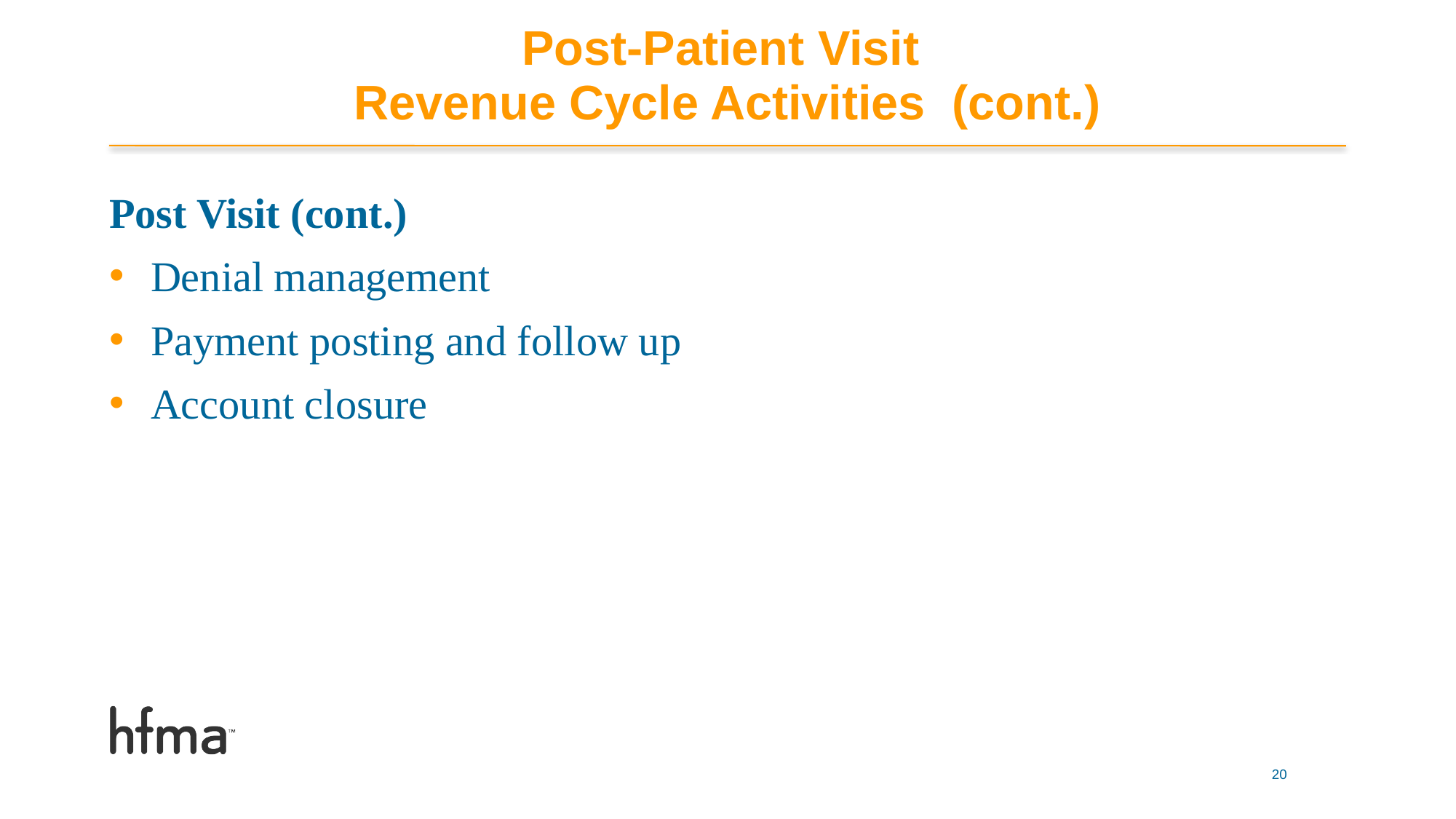

# Post-Patient Visit Revenue Cycle Activities  (cont.)
Post Visit (cont.)
Denial management
Payment posting and follow up
Account closure
20